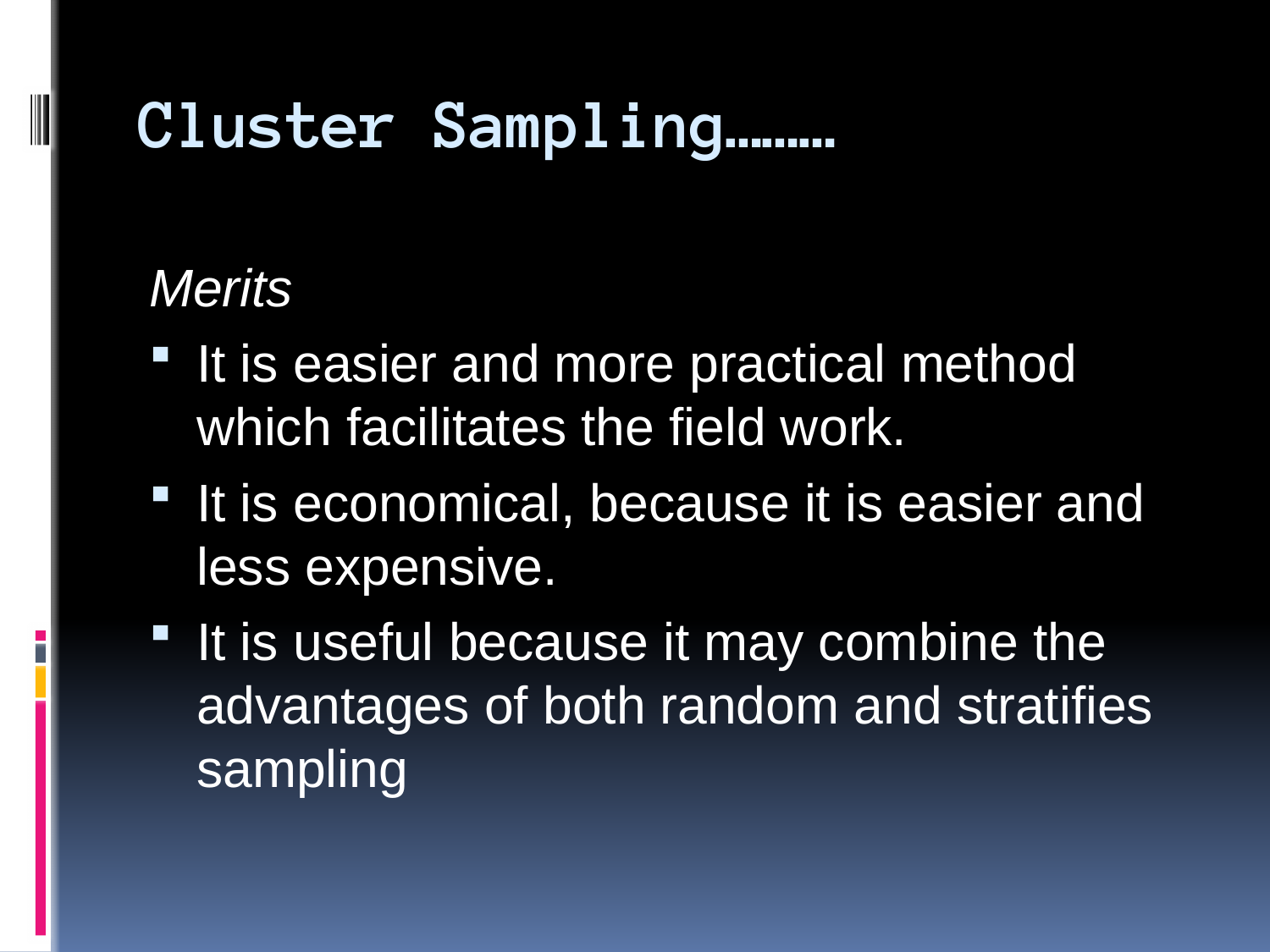

# Cluster Sampling………
Merits
It is easier and more practical method which facilitates the field work.
It is economical, because it is easier and less expensive.
It is useful because it may combine the advantages of both random and stratifies sampling